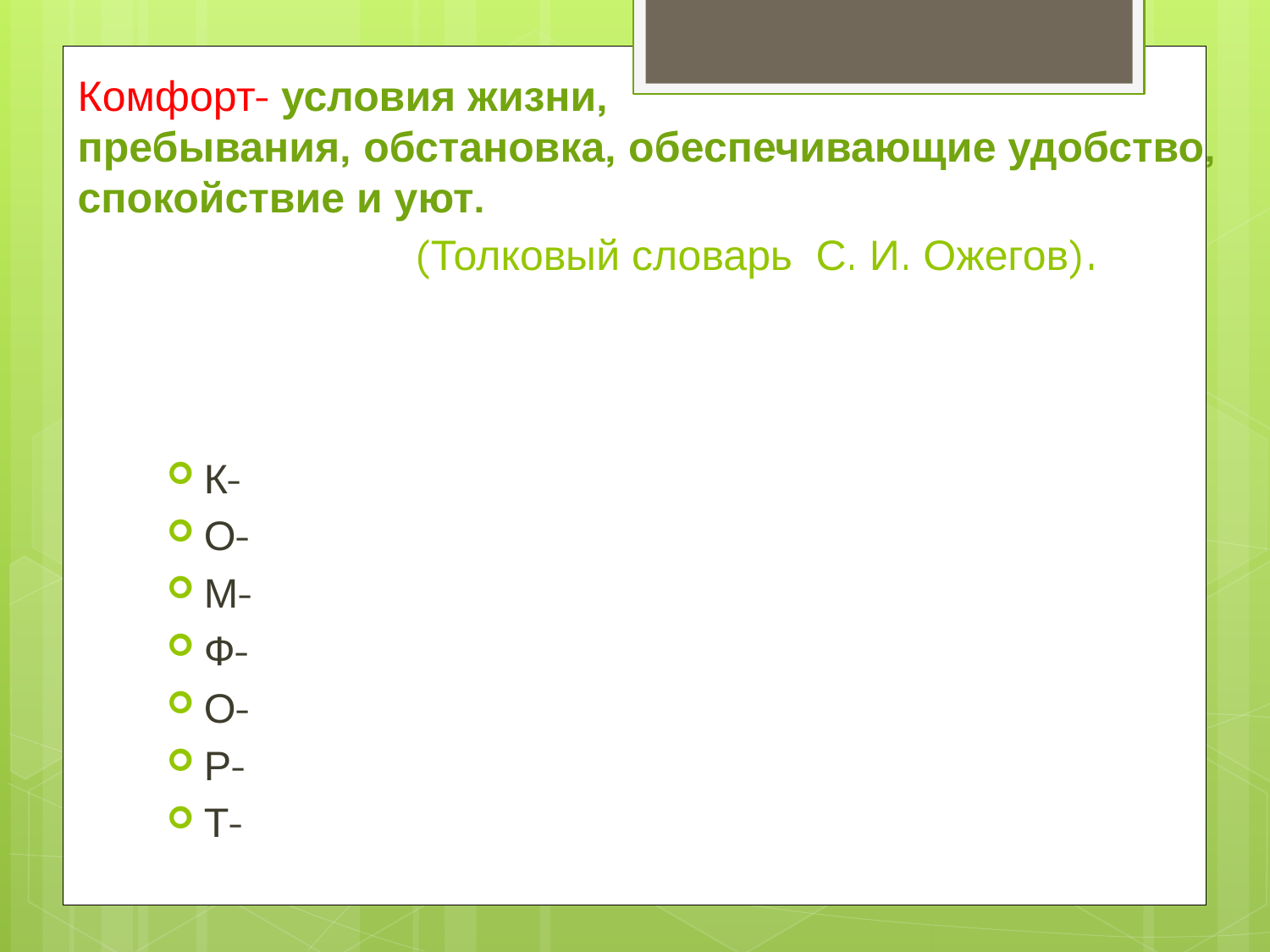

# Комфорт- условия жизни, пребывания, обстановка, обеспечивающие удобство, спокойствие и уют. (Толковый словарь  С. И. Ожегов).
К-
О-
М-
Ф-
О-
Р-
Т-